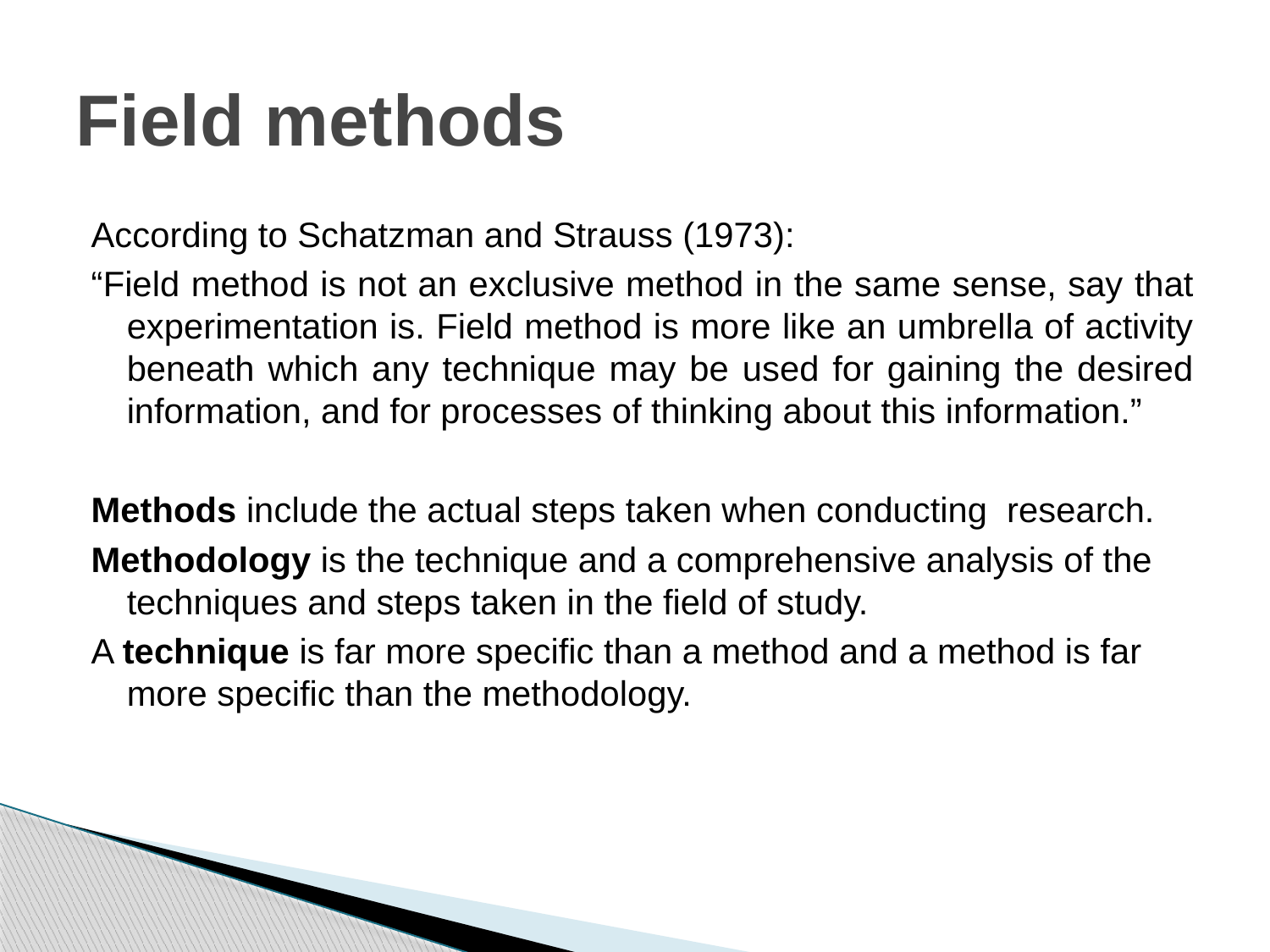

# Field methods
According to Schatzman and Strauss (1973):
“Field method is not an exclusive method in the same sense, say that experimentation is. Field method is more like an umbrella of activity beneath which any technique may be used for gaining the desired information, and for processes of thinking about this information.”

Methods include the actual steps taken when conducting  research.
Methodology is the technique and a comprehensive analysis of the techniques and steps taken in the field of study.
A technique is far more specific than a method and a method is far more specific than the methodology.